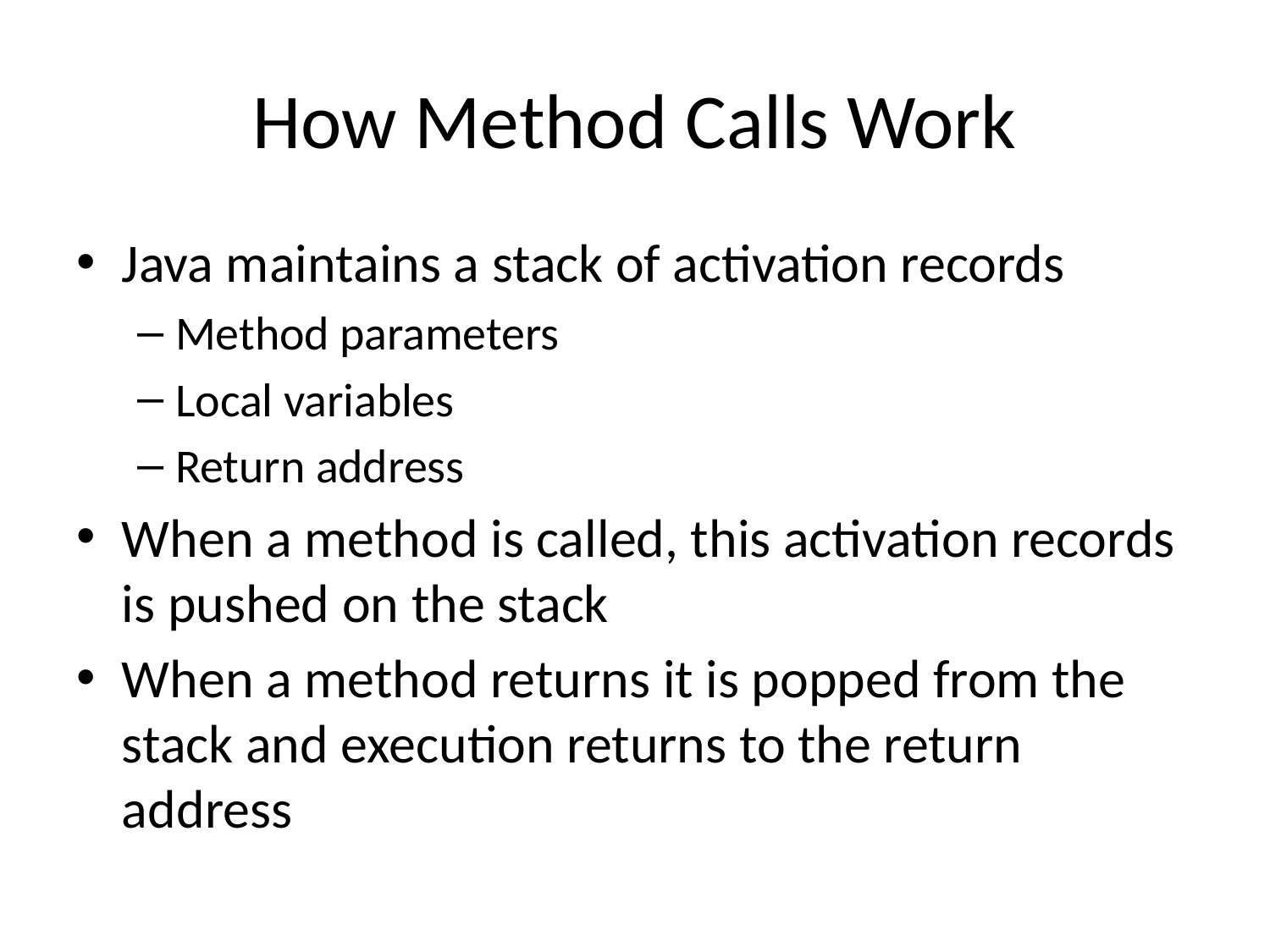

# How Method Calls Work
Java maintains a stack of activation records
Method parameters
Local variables
Return address
When a method is called, this activation records is pushed on the stack
When a method returns it is popped from the stack and execution returns to the return address